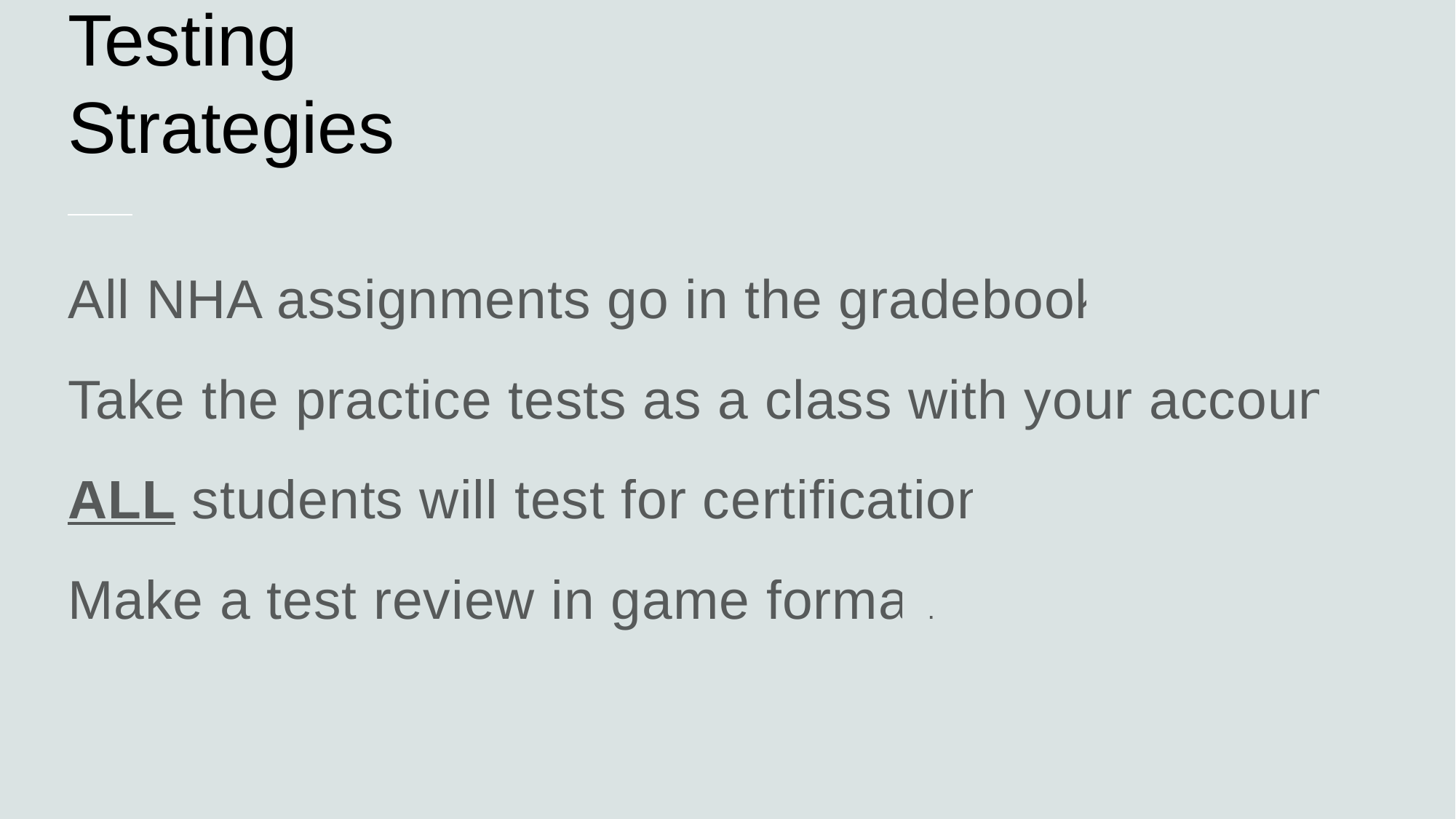

# Testing Strategies
All NHA assignments go in the gradebook.
Take the practice tests as a class with your account.
ALL students will test for certification.
Make a test review in game format.